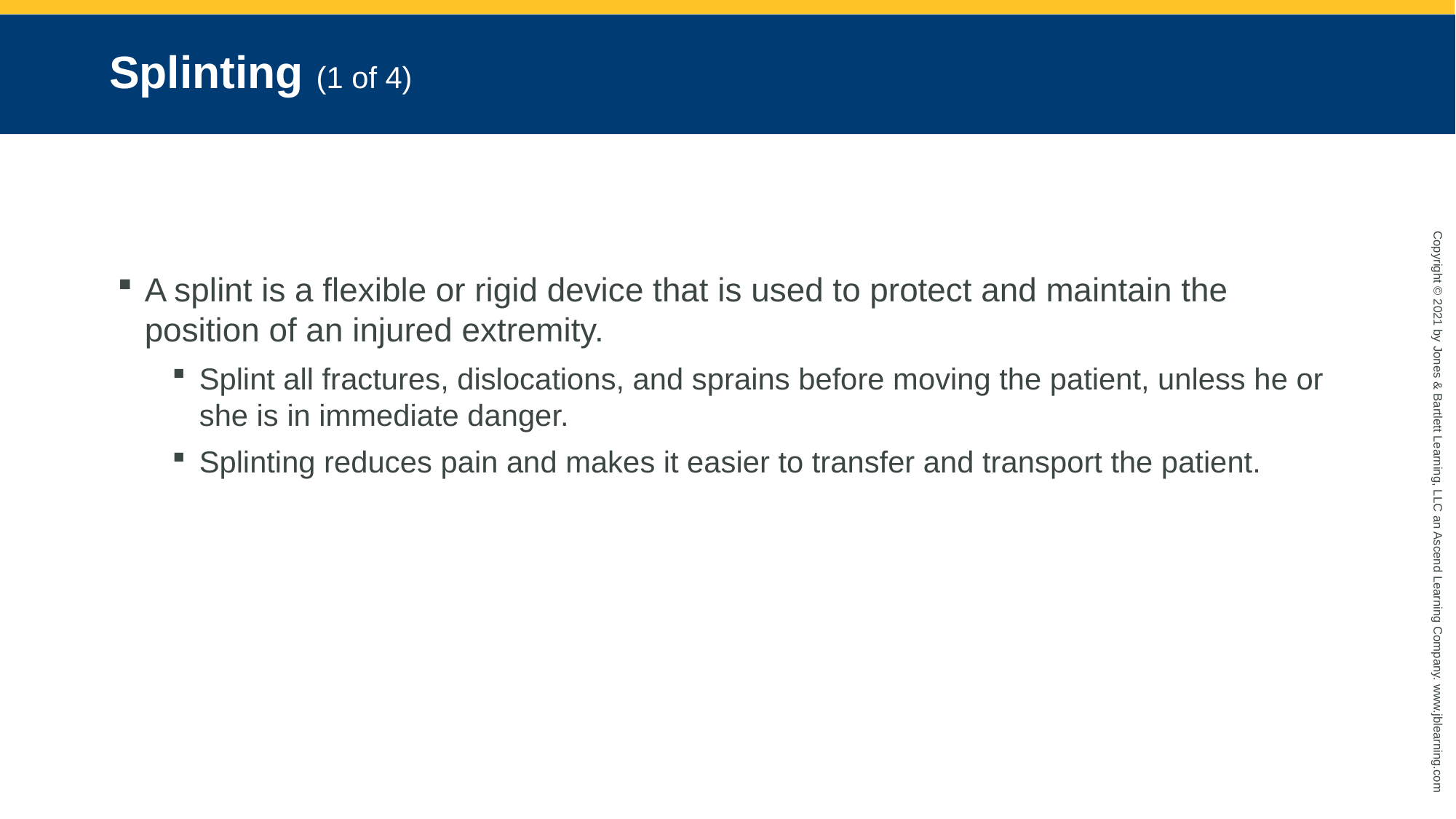

# Splinting (1 of 4)
A splint is a flexible or rigid device that is used to protect and maintain the position of an injured extremity.
Splint all fractures, dislocations, and sprains before moving the patient, unless he or she is in immediate danger.
Splinting reduces pain and makes it easier to transfer and transport the patient.